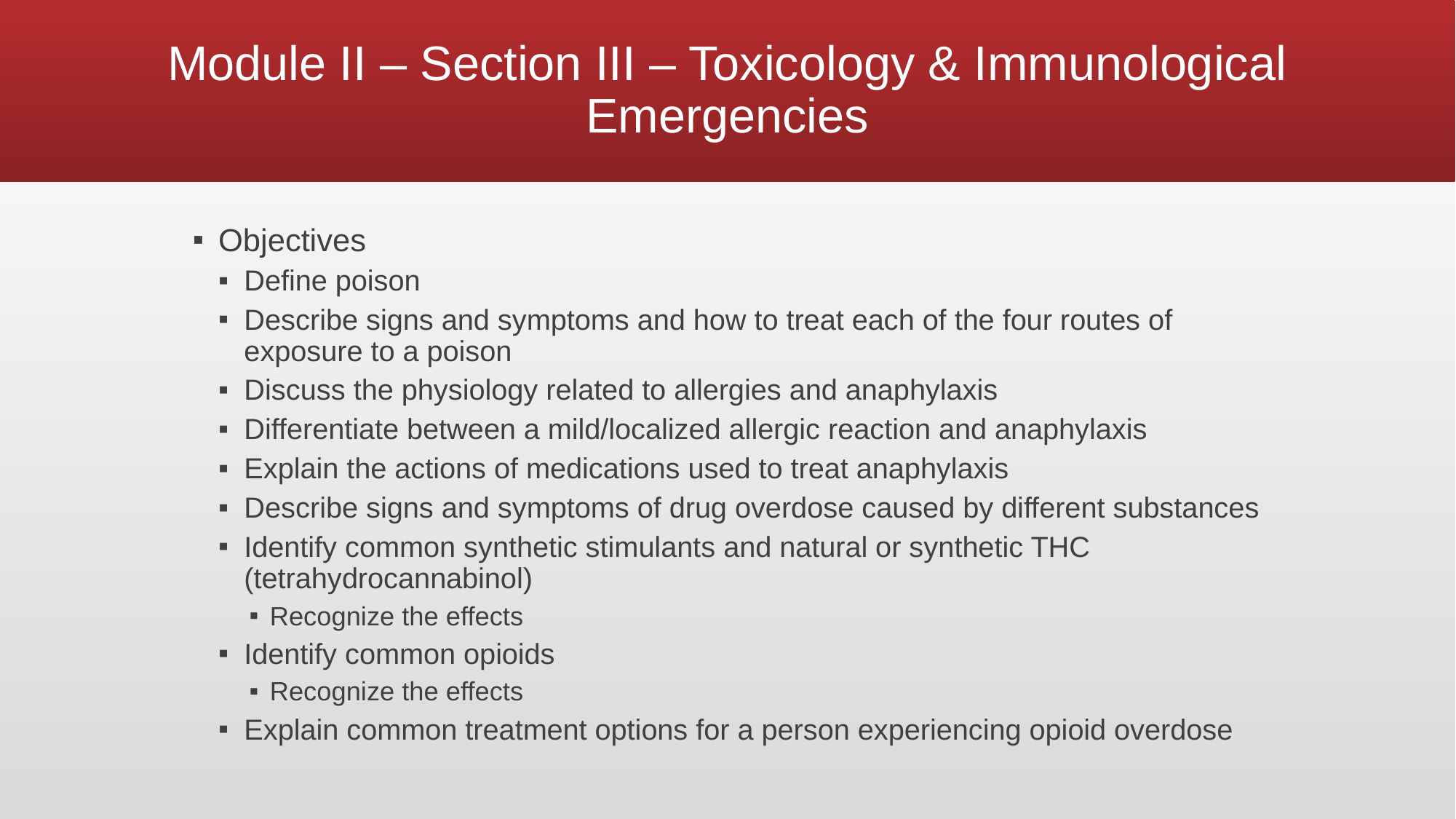

# Module II – Section III – Toxicology & Immunological Emergencies
Objectives
Define poison
Describe signs and symptoms and how to treat each of the four routes of exposure to a poison
Discuss the physiology related to allergies and anaphylaxis
Differentiate between a mild/localized allergic reaction and anaphylaxis
Explain the actions of medications used to treat anaphylaxis
Describe signs and symptoms of drug overdose caused by different substances
Identify common synthetic stimulants and natural or synthetic THC (tetrahydrocannabinol)
Recognize the effects
Identify common opioids
Recognize the effects
Explain common treatment options for a person experiencing opioid overdose